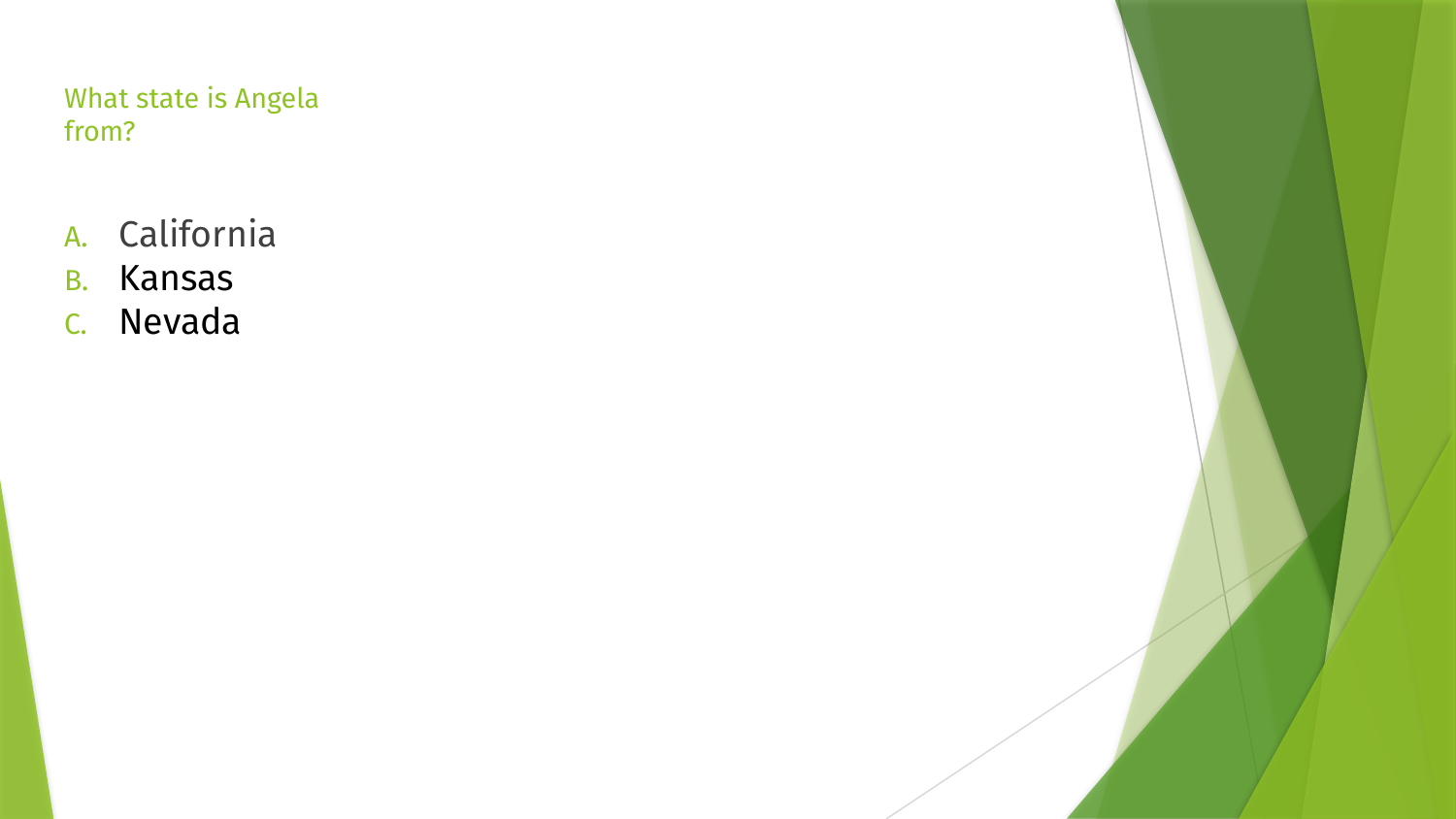

# What state is Angela from?
California
Kansas
Nevada